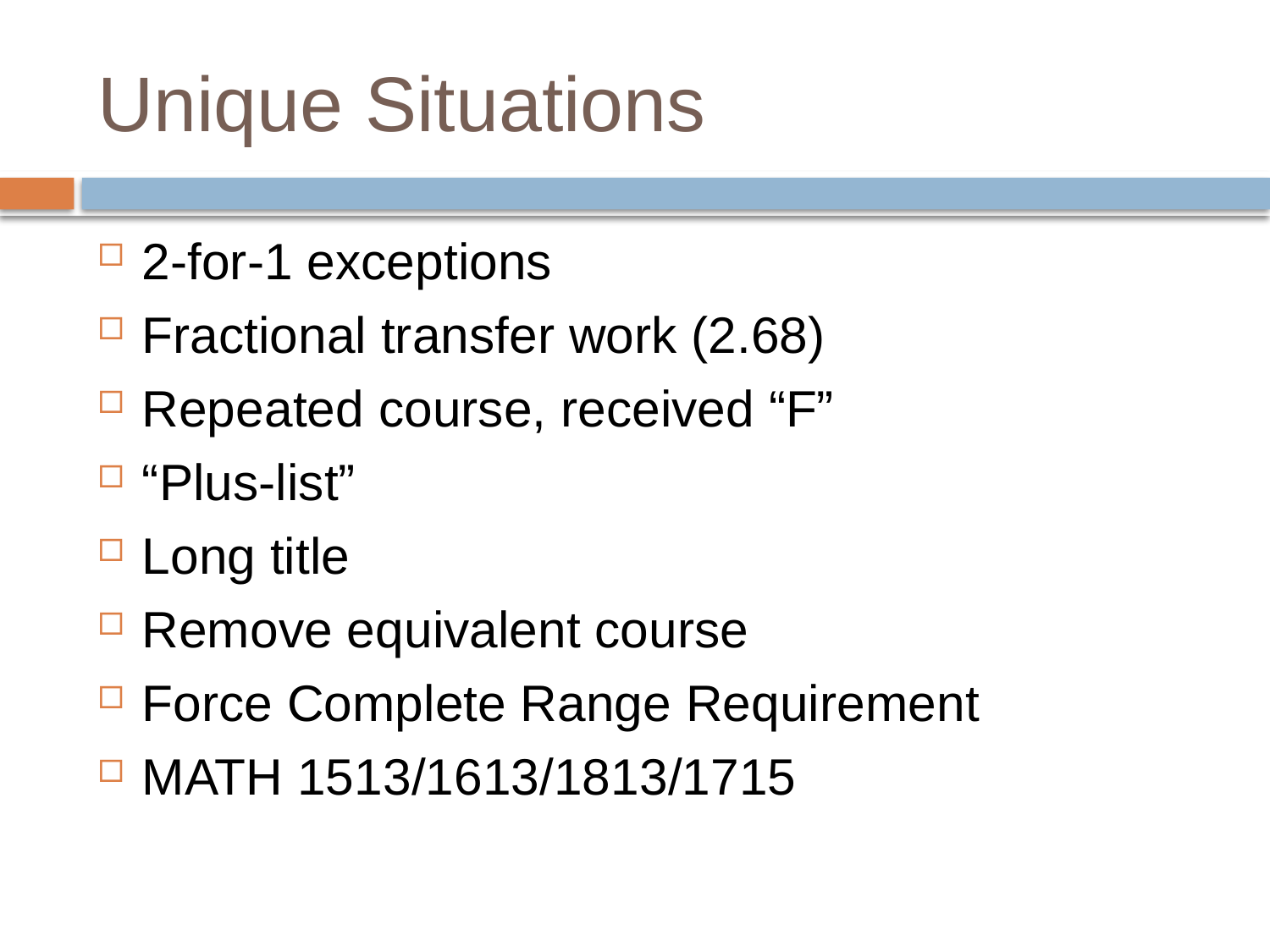

# Unique Situations
2-for-1 exceptions
Fractional transfer work (2.68)
Repeated course, received “F”
“Plus-list”
Long title
Remove equivalent course
Force Complete Range Requirement
MATH 1513/1613/1813/1715